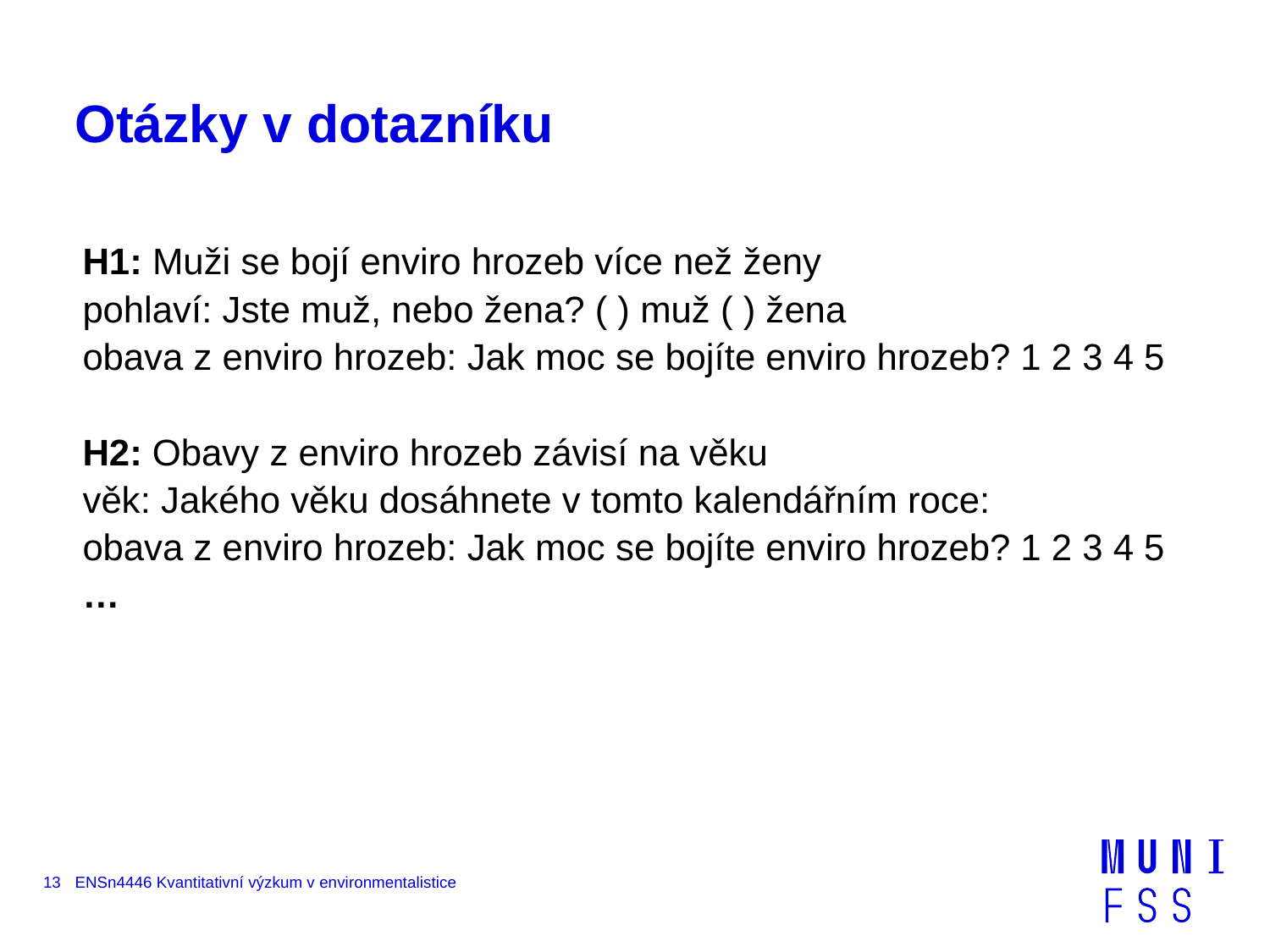

# Otázky v dotazníku
H1: Muži se bojí enviro hrozeb více než ženy
pohlaví: Jste muž, nebo žena? ( ) muž ( ) žena
obava z enviro hrozeb: Jak moc se bojíte enviro hrozeb? 1 2 3 4 5

H2: Obavy z enviro hrozeb závisí na věku
věk: Jakého věku dosáhnete v tomto kalendářním roce:
obava z enviro hrozeb: Jak moc se bojíte enviro hrozeb? 1 2 3 4 5
…

13
ENSn4446 Kvantitativní výzkum v environmentalistice